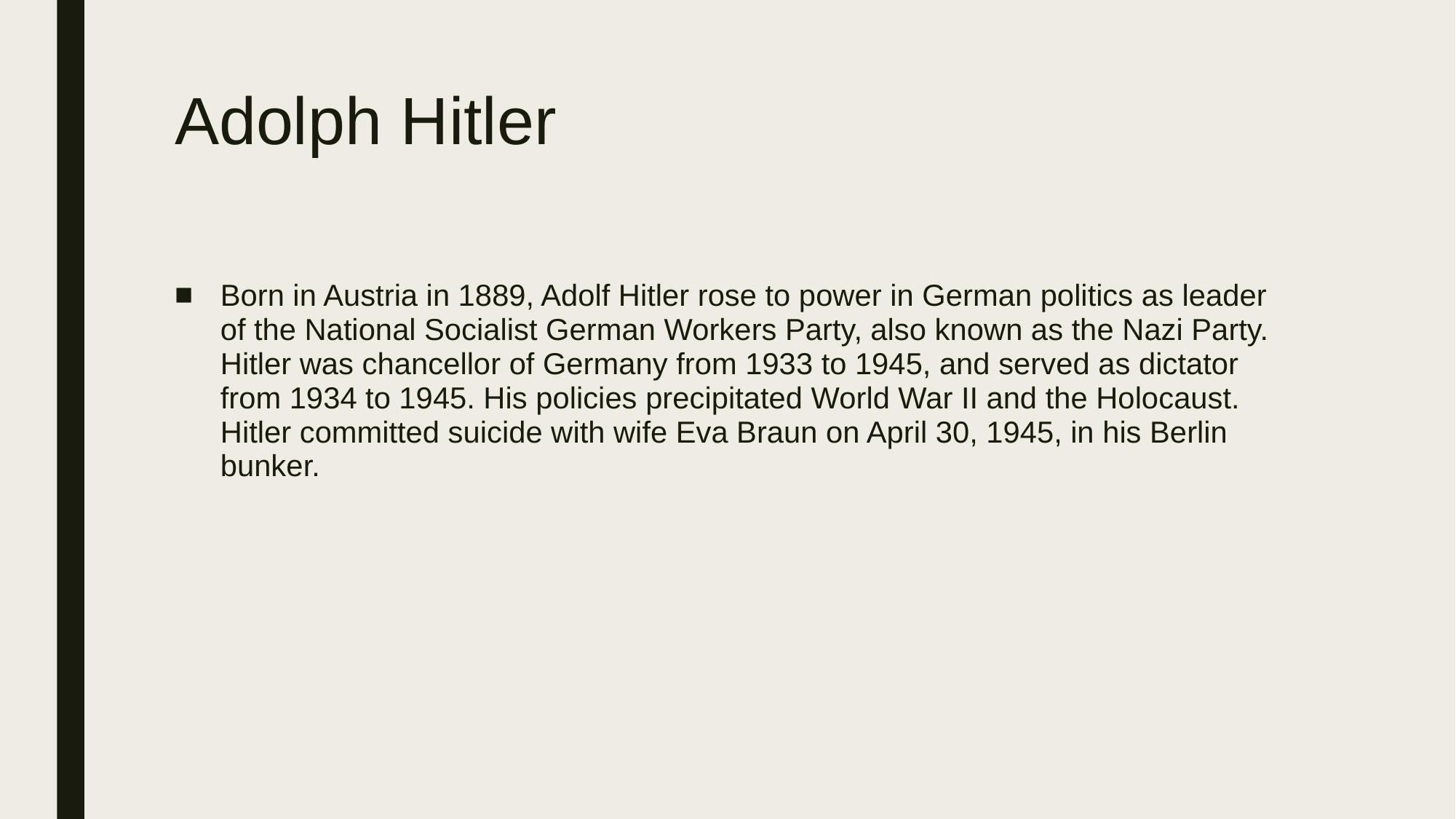

# Adolph Hitler
Born in Austria in 1889, Adolf Hitler rose to power in German politics as leader of the National Socialist German Workers Party, also known as the Nazi Party. Hitler was chancellor of Germany from 1933 to 1945, and served as dictator from 1934 to 1945. His policies precipitated World War II and the Holocaust. Hitler committed suicide with wife Eva Braun on April 30, 1945, in his Berlin bunker.